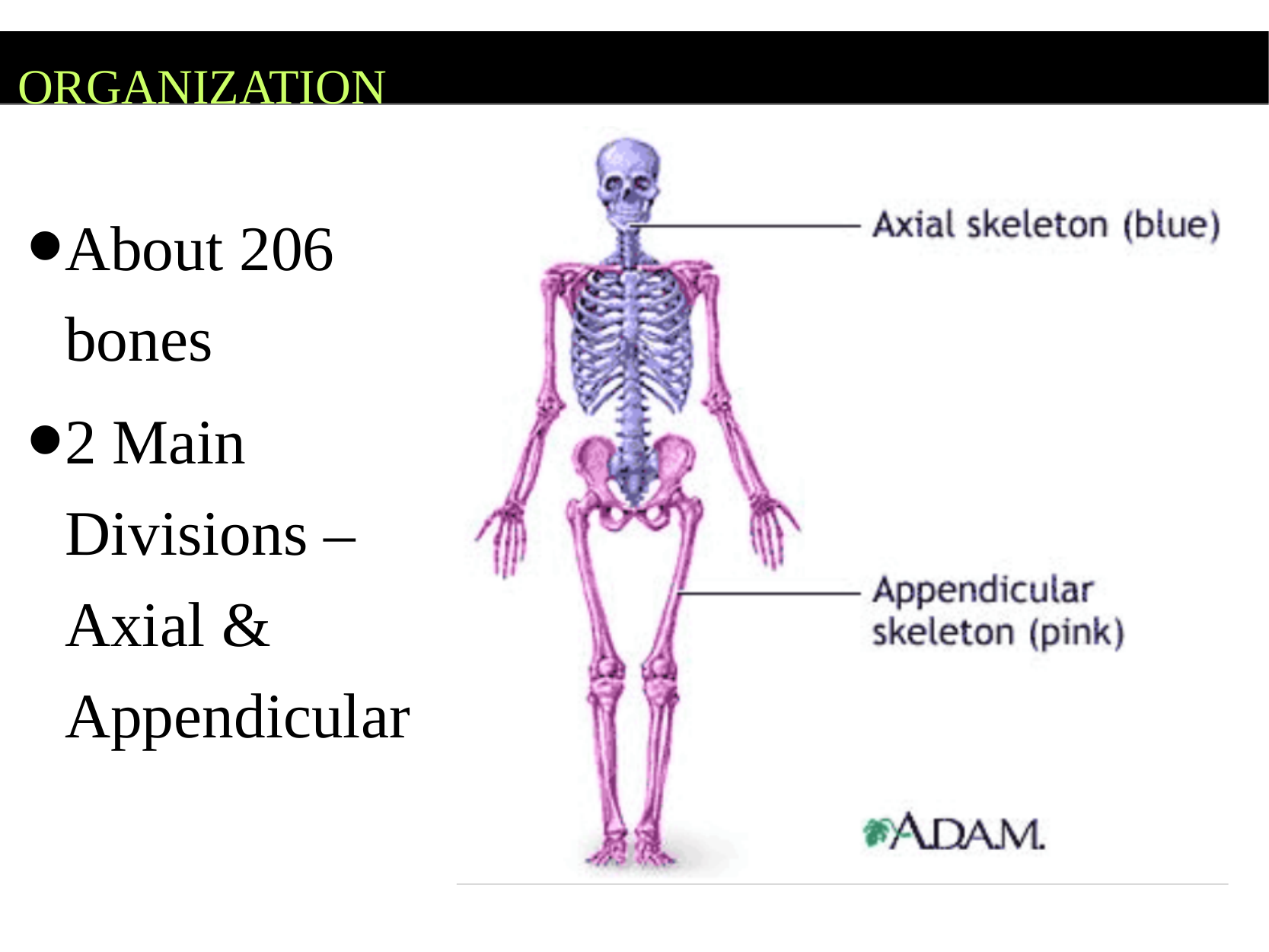

# ORGANIZATION

About 206 bones
2 Main Divisions – Axial & Appendicular